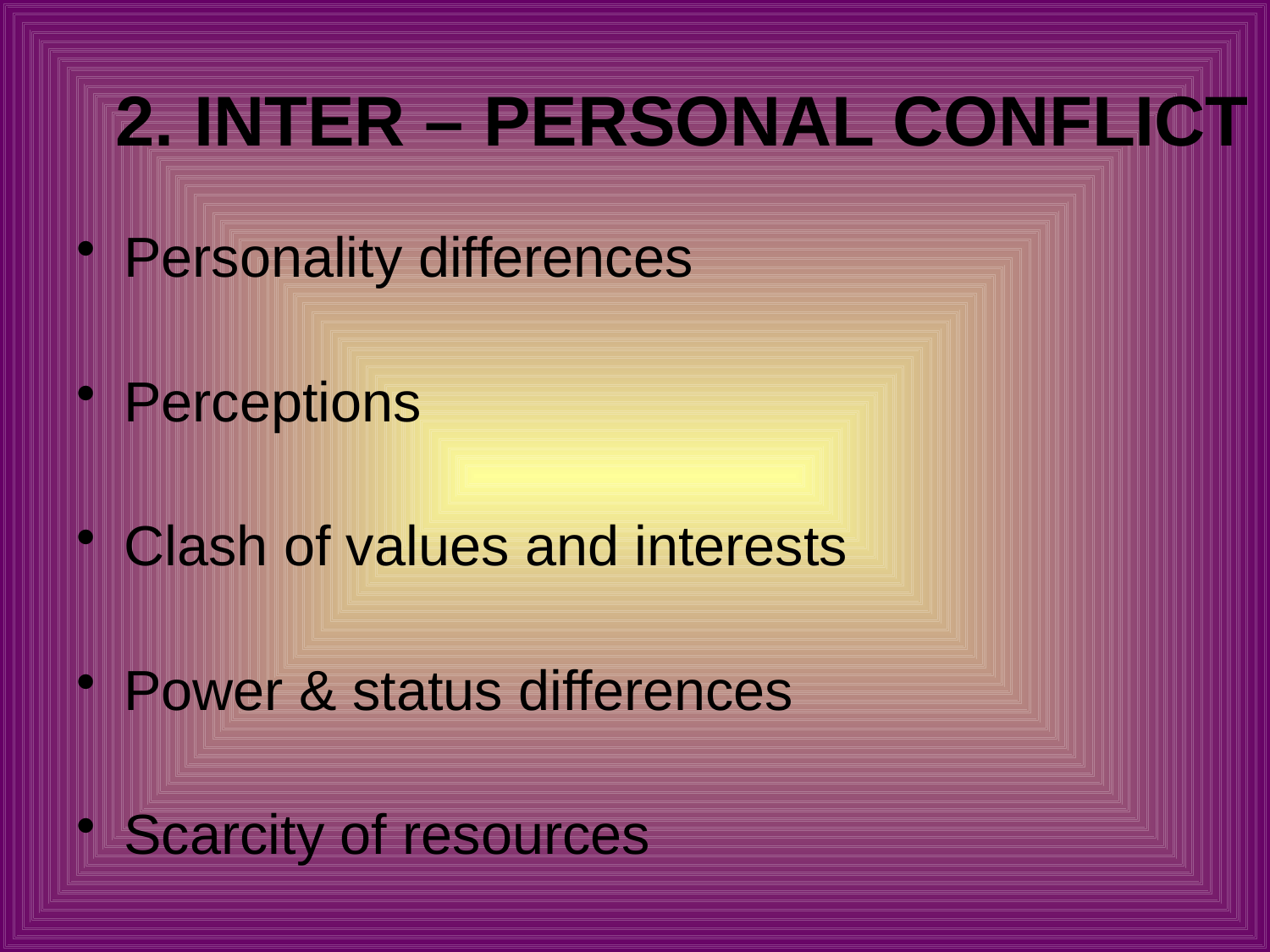

# 2. INTER – PERSONAL CONFLICT
Personality differences

Perceptions

Clash of values and interests

Power & status differences

Scarcity of resources